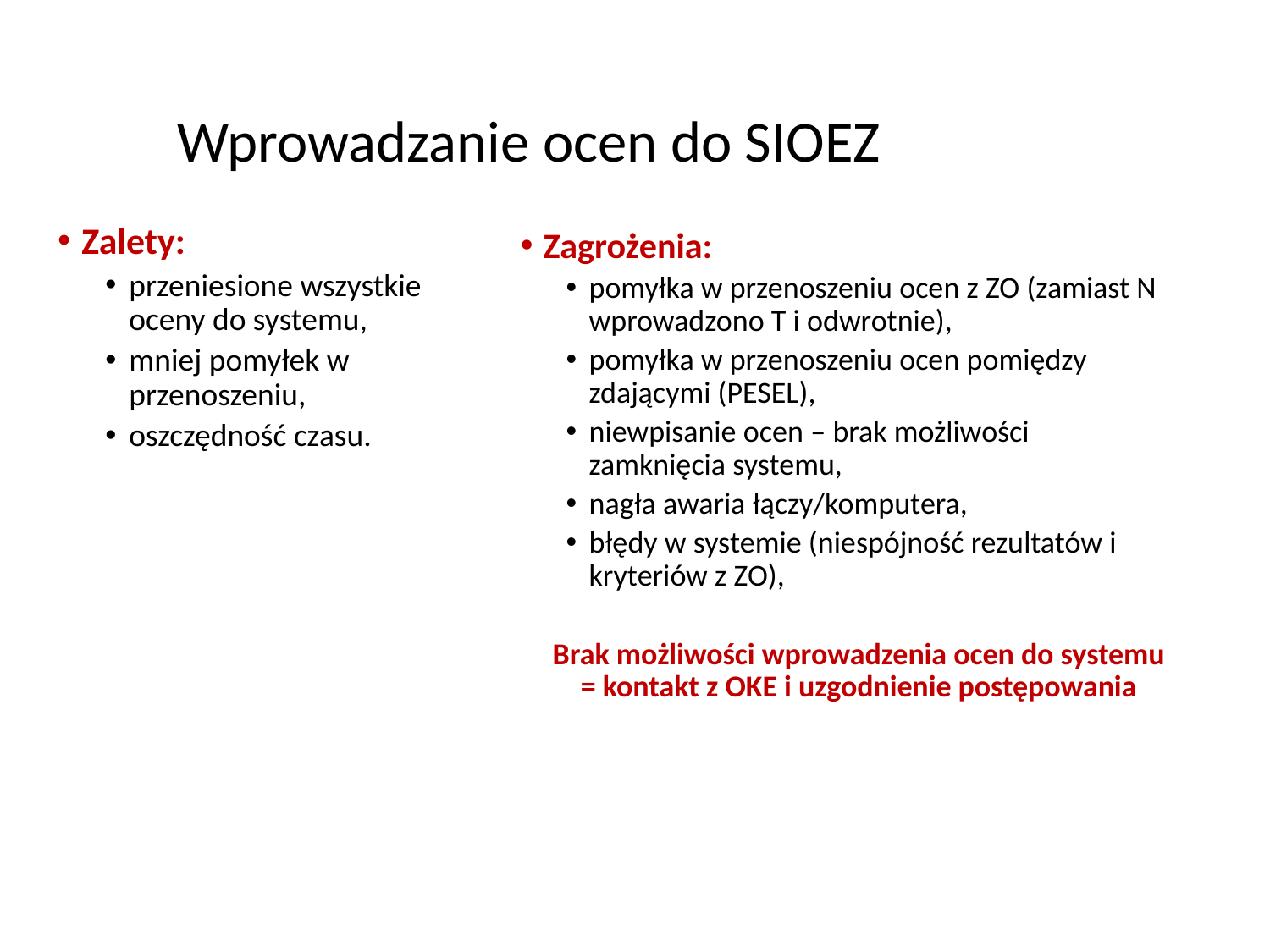

# Wprowadzanie ocen do SIOEZ
Zalety:
przeniesione wszystkie oceny do systemu,
mniej pomyłek w przenoszeniu,
oszczędność czasu.

Zagrożenia:
pomyłka w przenoszeniu ocen z ZO (zamiast N wprowadzono T i odwrotnie),
pomyłka w przenoszeniu ocen pomiędzy zdającymi (PESEL),
niewpisanie ocen – brak możliwości zamknięcia systemu,
nagła awaria łączy/komputera,
błędy w systemie (niespójność rezultatów i kryteriów z ZO),

Brak możliwości wprowadzenia ocen do systemu = kontakt z OKE i uzgodnienie postępowania